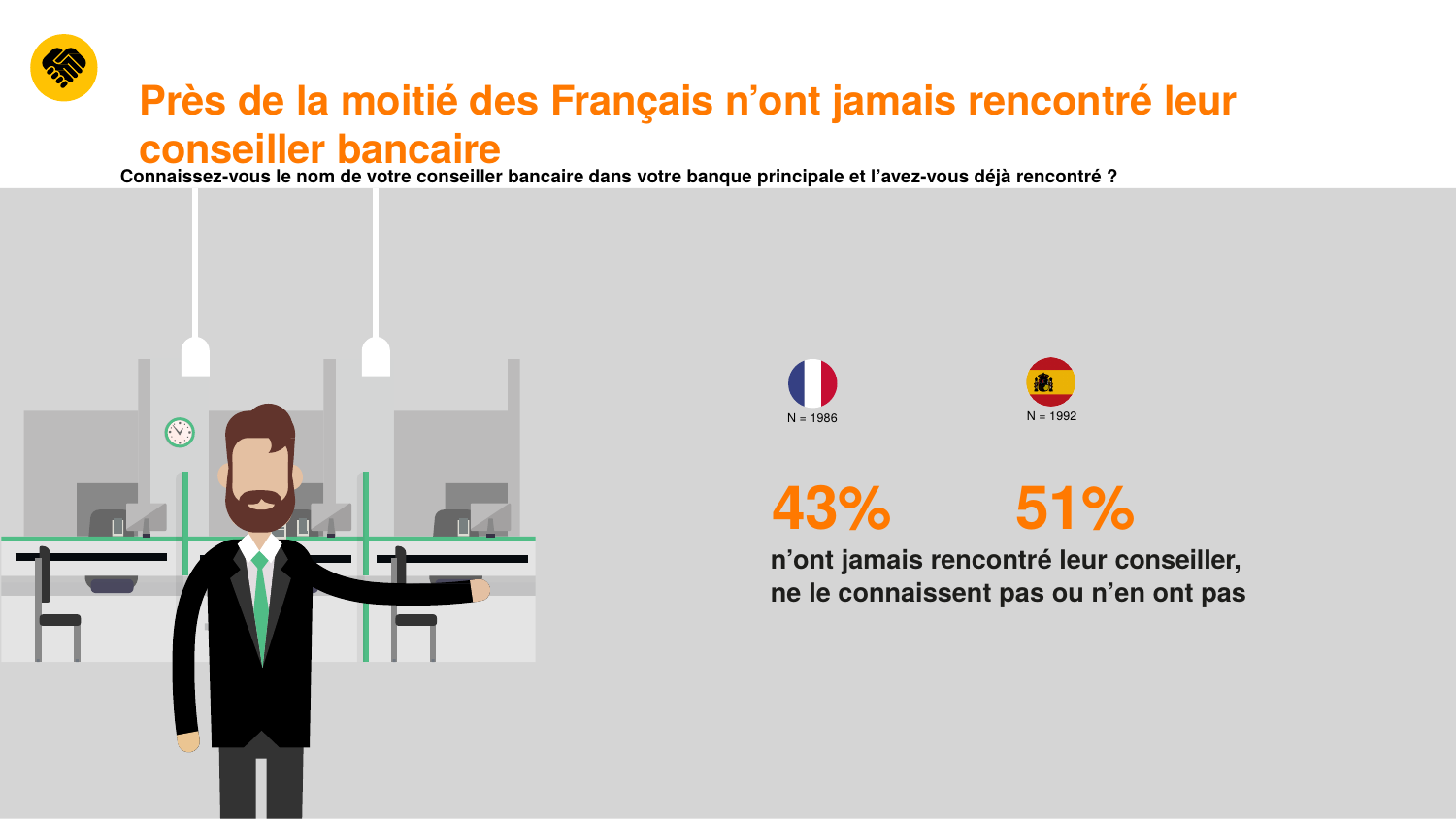

# Près de la moitié des Français n’ont jamais rencontré leur  conseiller bancaire
Connaissez-vous le nom de votre conseiller bancaire dans votre banque principale et l’avez-vous déjà rencontré ?

N = 1992
N = 1986

43%	51%
n’ont jamais rencontré leur conseiller,  ne le connaissent pas ou n’en ont pas